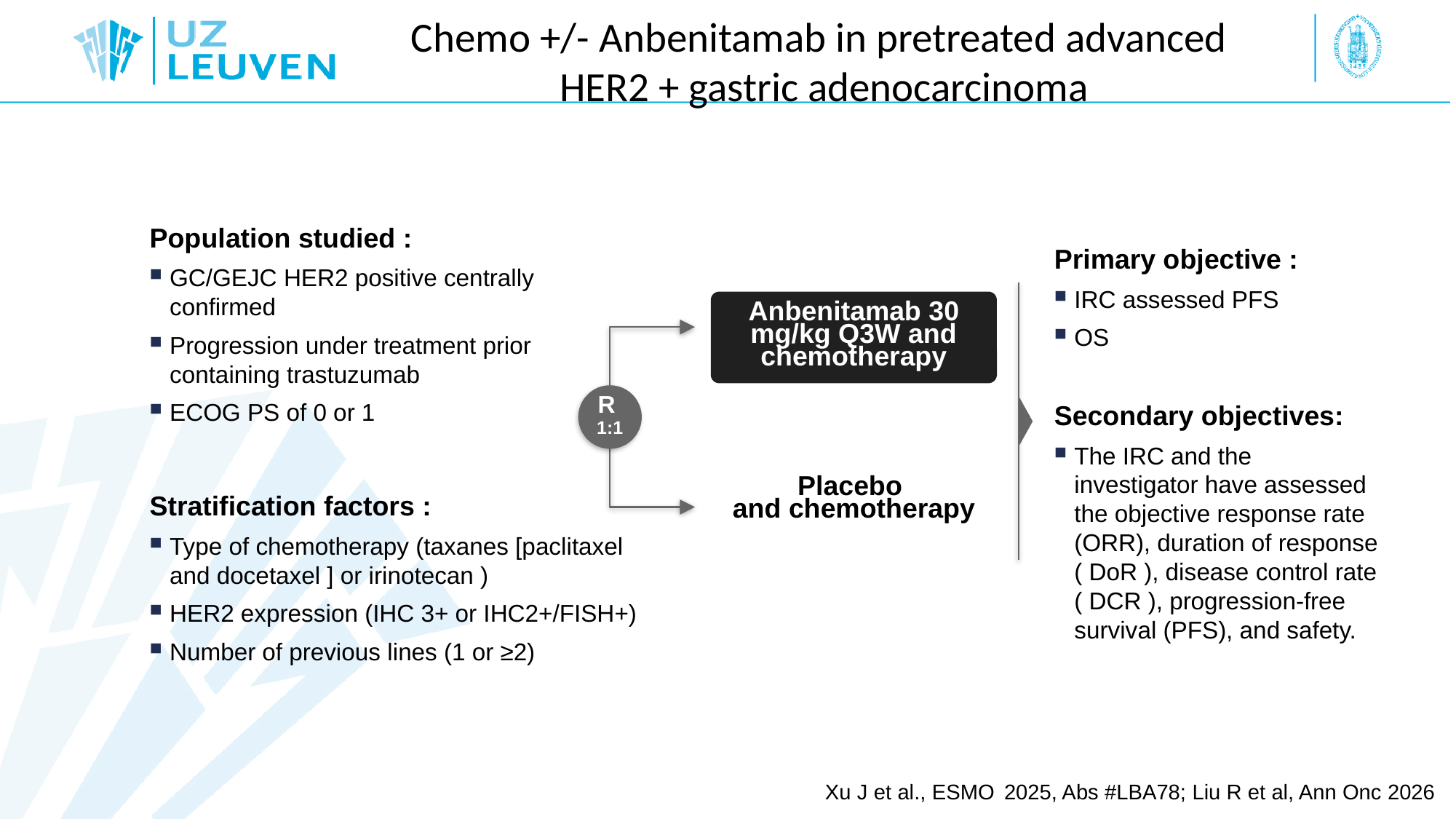

# Chemo +/- Anbenitamab in pretreated advanced HER2 + gastric adenocarcinoma
Population studied :
GC/GEJC HER2 positive centrally confirmed​
Progression under treatment prior containing trastuzumab
ECOG PS of 0 or 1
Primary objective :
IRC assessed PFS
OS

Secondary objectives:
The IRC and the investigator have assessed the objective response rate (ORR), duration of response ( DoR ), disease control rate ( DCR ), progression-free survival (PFS), and safety.

Anbenitamab 30 mg/kg Q3W and chemotherapy

R
1:1
Placebo
and chemotherapy
Stratification factors :​
Type of chemotherapy (taxanes [paclitaxel and docetaxel ] or irinotecan )
HER2 expression (IHC 3+ or IHC2+/FISH+)
Number of previous lines (1 or ≥2)
Xu J et al., ESMO  2025, Abs #LBA78; Liu R et al, Ann Onc 2026